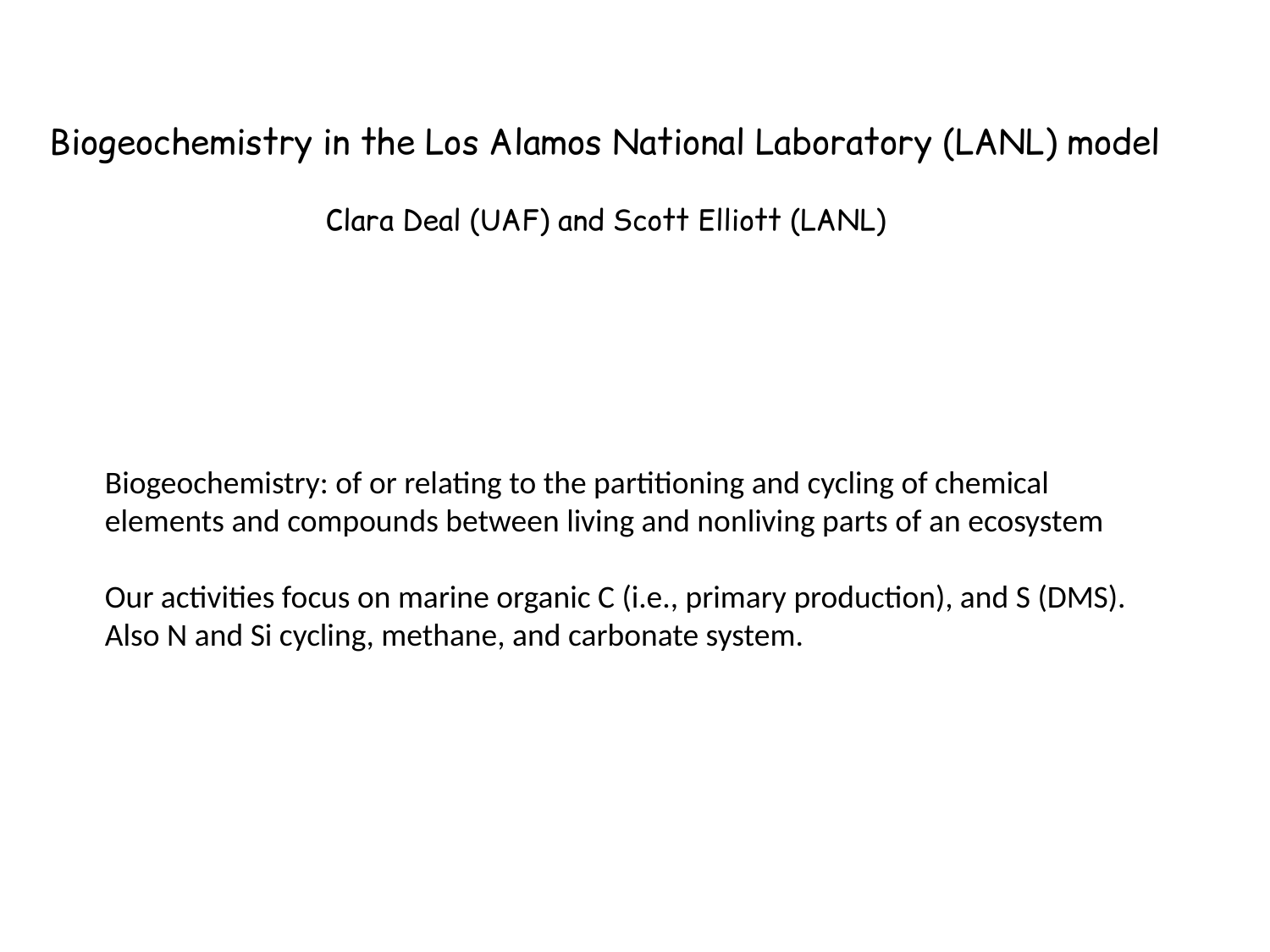

# Biogeochemistry in the Los Alamos National Laboratory (LANL) model Clara Deal (UAF) and Scott Elliott (LANL)
Biogeochemistry: of or relating to the partitioning and cycling of chemical elements and compounds between living and nonliving parts of an ecosystem

Our activities focus on marine organic C (i.e., primary production), and S (DMS).
Also N and Si cycling, methane, and carbonate system.